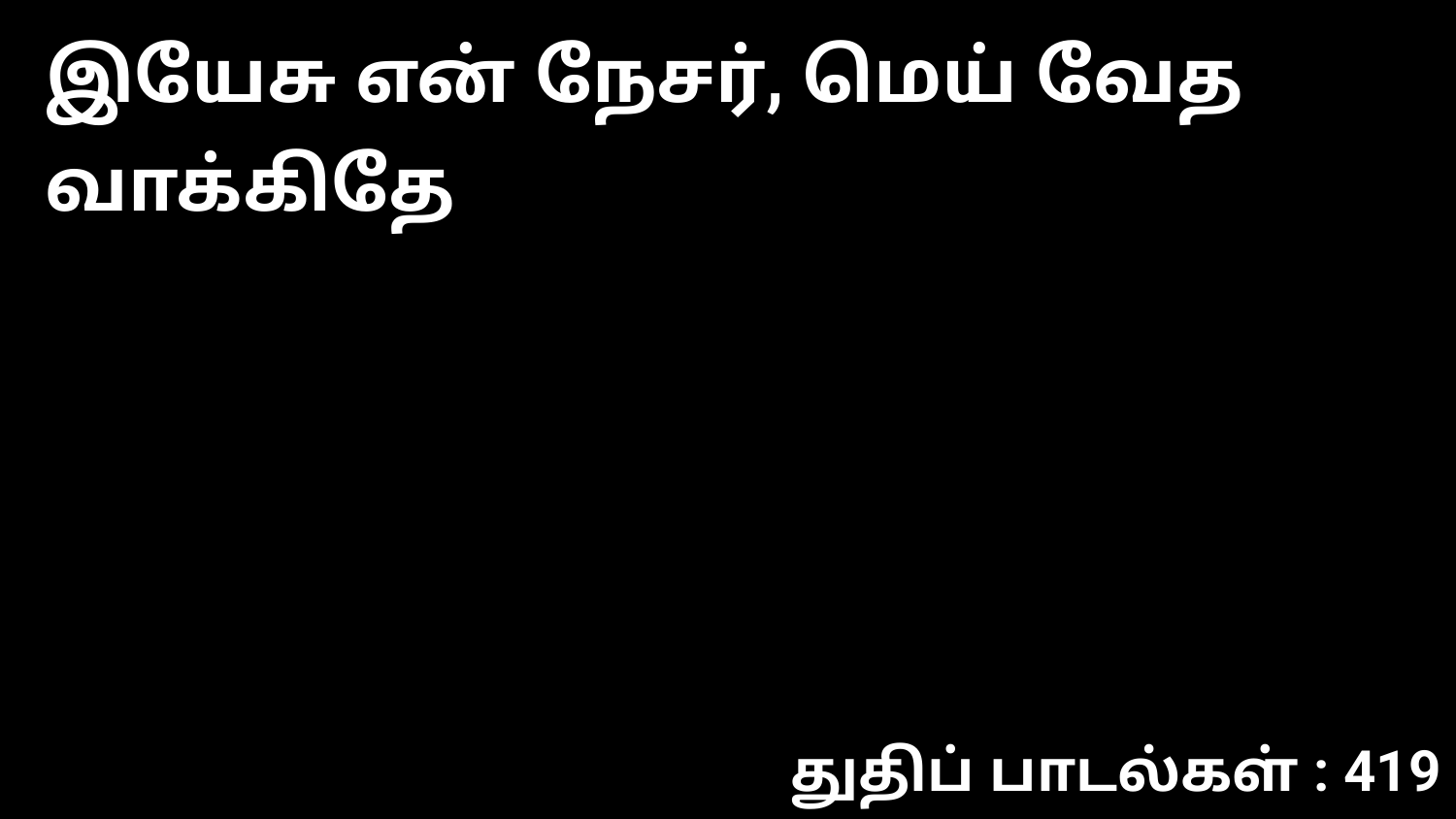

இயேசு என் நேசர், மெய் வேத வாக்கிதே
துதிப் பாடல்கள் : 419